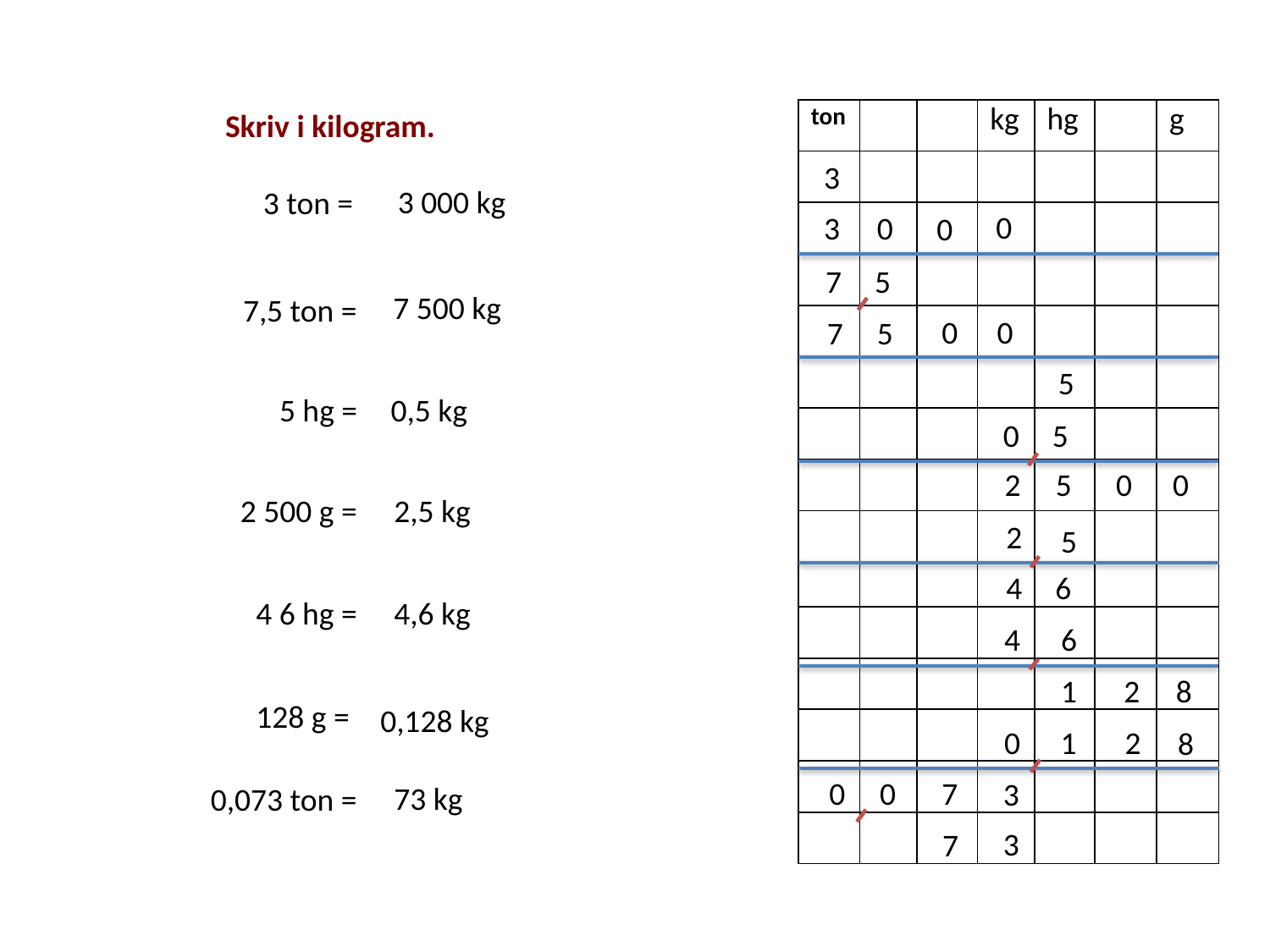

Skriv i kilogram.
| ton |  |  | kg | hg |  | g |
| --- | --- | --- | --- | --- | --- | --- |
|  |  |  |  |  |  |  |
|  |  |  |  |  |  |  |
|  |  |  |  |  |  |  |
|  |  |  |  |  |  |  |
|  |  |  |  |  |  |  |
|  |  |  |  |  |  |  |
|  |  |  |  |  |  |  |
|  |  |  |  |  |  |  |
|  |  |  |  |  |  |  |
|  |  |  |  |  |  |  |
|  |  |  |  |  |  |  |
|  |  |  |  |  |  |  |
|  |  |  |  |  |  |  |
|  |  |  |  |  |  |  |
3
3 000 kg
3 ton =
0
3
0
0
7
5
7 500 kg
7,5 ton =
0
5
7
0
5
5 hg =
0,5 kg
0
5
2
5
0
0
2 500 g =
2,5 kg
2
5
4
6
4 6 hg =
4,6 kg
4
6
1
2
8
128 g =
0,128 kg
0
1
2
8
0
0
7
3
73 kg
0,073 ton =
3
7